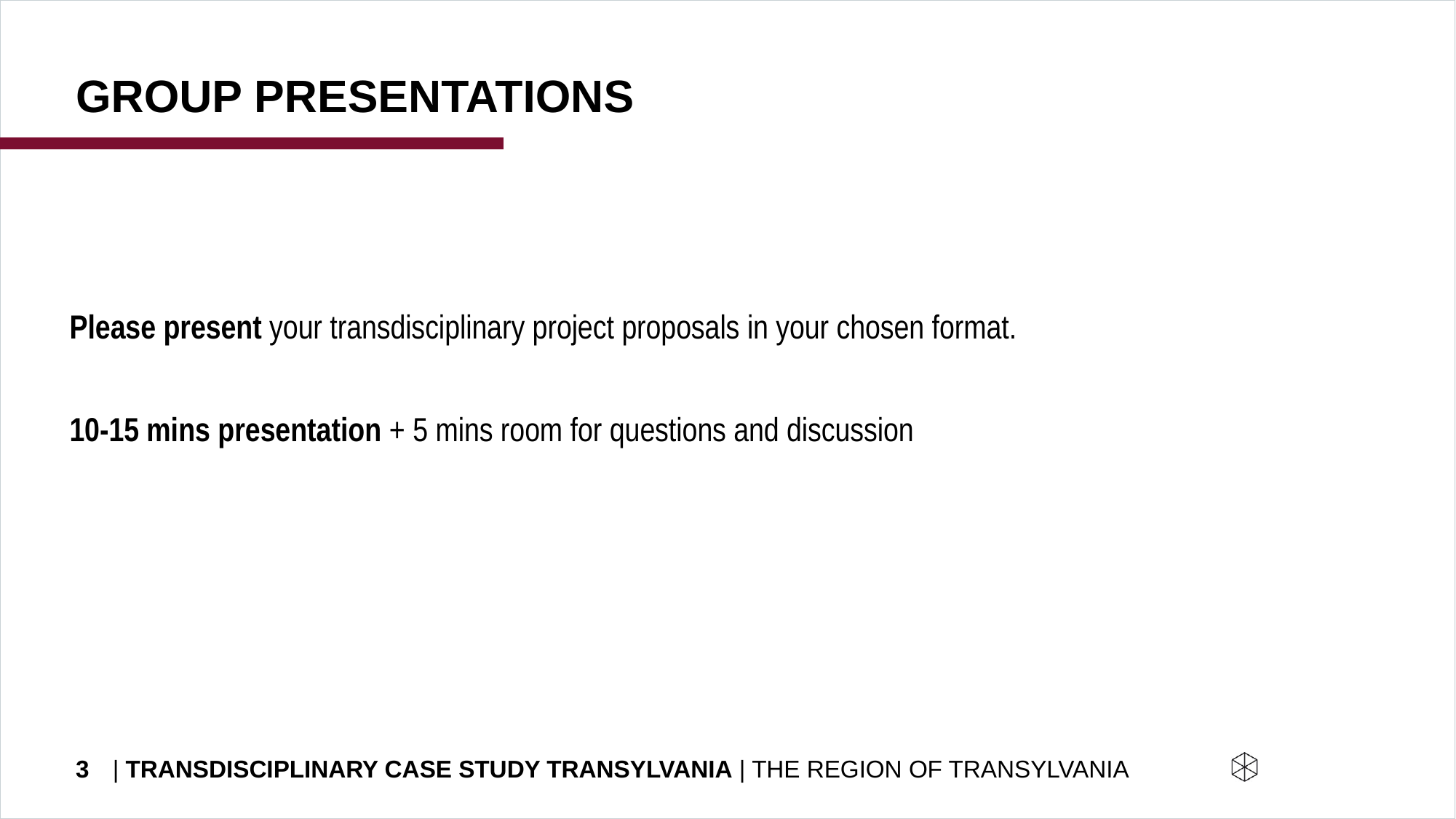

# Group Presentations

Please present your transdisciplinary project proposals in your chosen format.

10-15 mins presentation + 5 mins room for questions and discussion

3
| TRANSDISCIPLINARY CASE STUDY TRANSYLVANIA | THE REGION OF TRANSYLVANIA